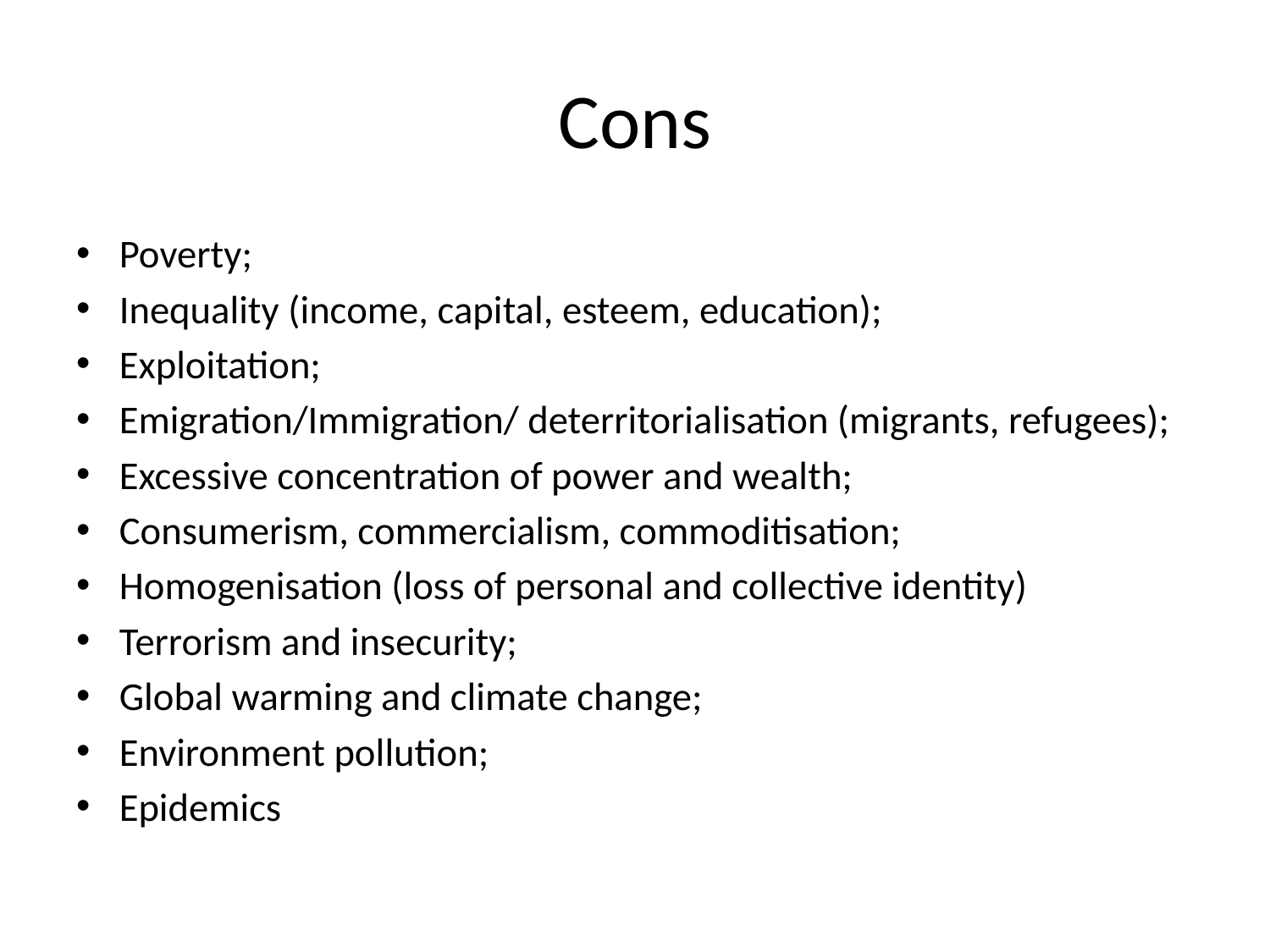

# Cons
Poverty;
Inequality (income, capital, esteem, education);
Exploitation;
Emigration/Immigration/ deterritorialisation (migrants, refugees);
Excessive concentration of power and wealth;
Consumerism, commercialism, commoditisation;
Homogenisation (loss of personal and collective identity)
Terrorism and insecurity;
Global warming and climate change;
Environment pollution;
Epidemics